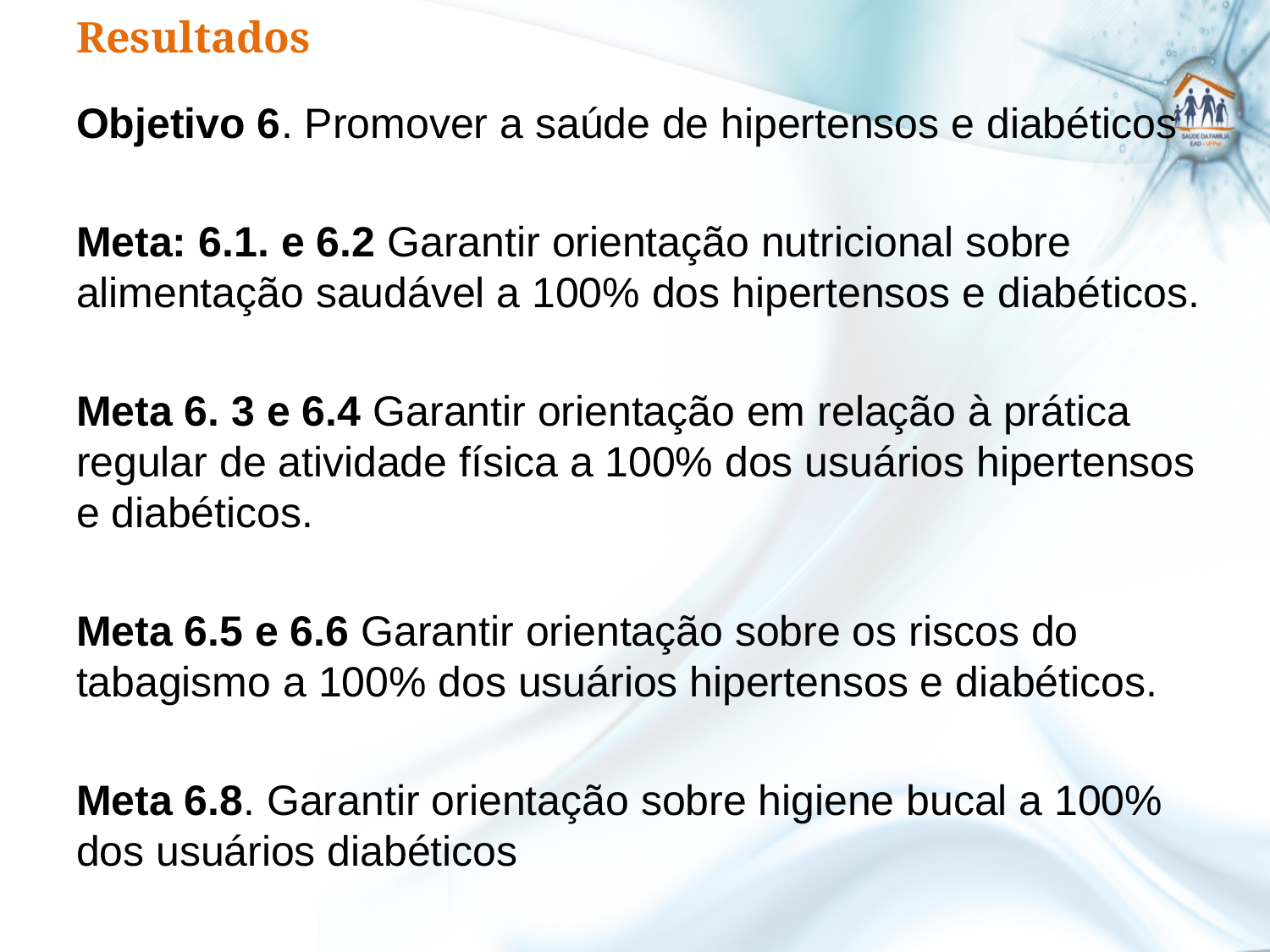

# Resultados
Objetivo 6. Promover a saúde de hipertensos e diabéticos

Meta: 6.1. e 6.2 Garantir orientação nutricional sobre alimentação saudável a 100% dos hipertensos e diabéticos.

Meta 6. 3 e 6.4 Garantir orientação em relação à prática regular de atividade física a 100% dos usuários hipertensos e diabéticos.

Meta 6.5 e 6.6 Garantir orientação sobre os riscos do tabagismo a 100% dos usuários hipertensos e diabéticos.

Meta 6.8. Garantir orientação sobre higiene bucal a 100% dos usuários diabéticos